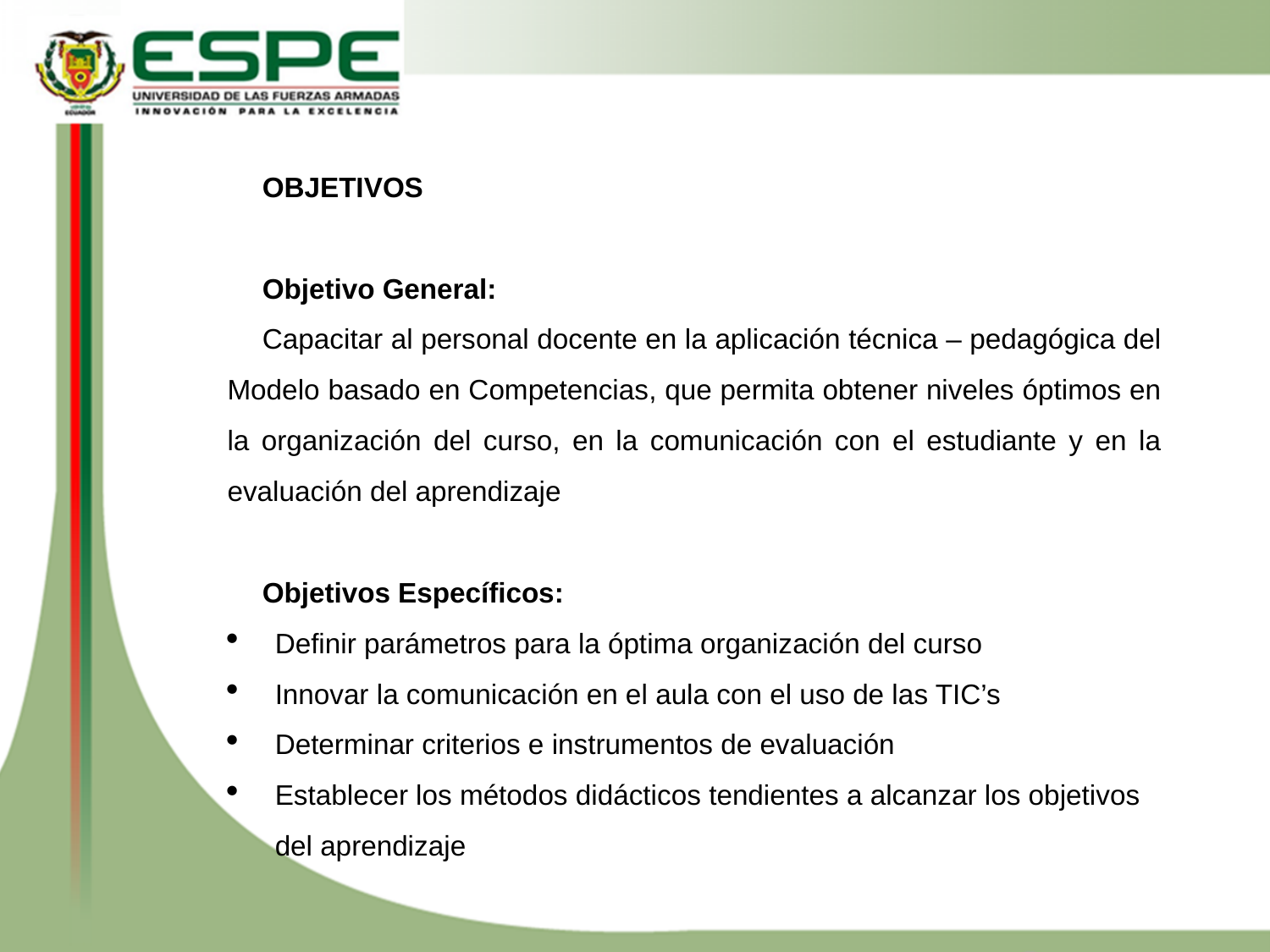

OBJETIVOS

Objetivo General:
Capacitar al personal docente en la aplicación técnica – pedagógica del Modelo basado en Competencias, que permita obtener niveles óptimos en la organización del curso, en la comunicación con el estudiante y en la evaluación del aprendizaje

Objetivos Específicos:
Definir parámetros para la óptima organización del curso
Innovar la comunicación en el aula con el uso de las TIC’s
Determinar criterios e instrumentos de evaluación
Establecer los métodos didácticos tendientes a alcanzar los objetivos del aprendizaje